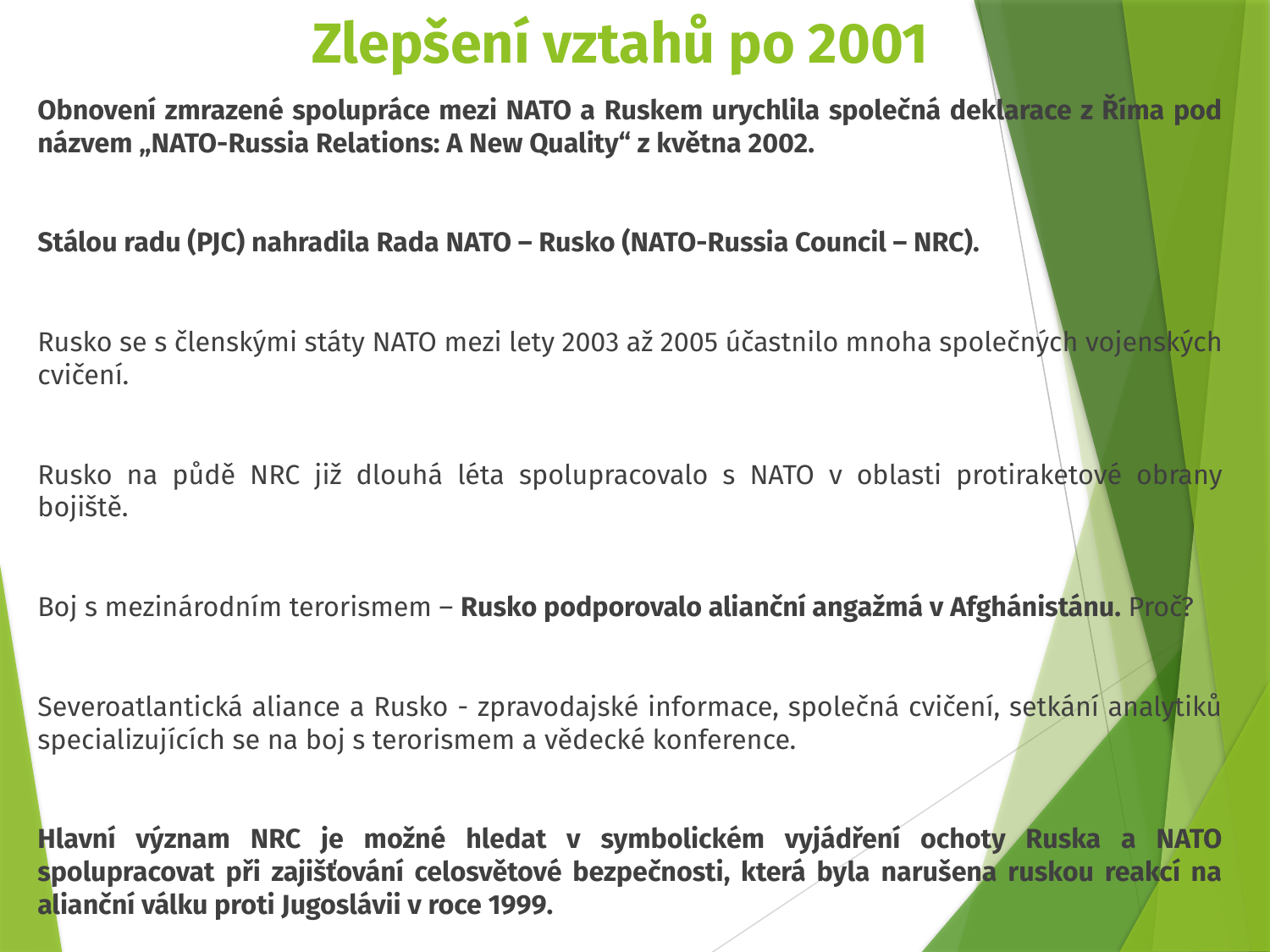

# Zlepšení vztahů po 2001
Obnovení zmrazené spolupráce mezi NATO a Ruskem urychlila společná deklarace z Říma pod názvem „NATO-Russia Relations: A New Quality“ z května 2002.

Stálou radu (PJC) nahradila Rada NATO – Rusko (NATO-Russia Council – NRC).

Rusko se s členskými státy NATO mezi lety 2003 až 2005 účastnilo mnoha společných vojenských cvičení.

Rusko na půdě NRC již dlouhá léta spolupracovalo s NATO v oblasti protiraketové obrany bojiště.

Boj s mezinárodním terorismem – Rusko podporovalo alianční angažmá v Afghánistánu. Proč?

Severoatlantická aliance a Rusko - zpravodajské informace, společná cvičení, setkání analytiků specializujících se na boj s terorismem a vědecké konference.

Hlavní význam NRC je možné hledat v symbolickém vyjádření ochoty Ruska a NATO spolupracovat při zajišťování celosvětové bezpečnosti, která byla narušena ruskou reakcí na alianční válku proti Jugoslávii v roce 1999.